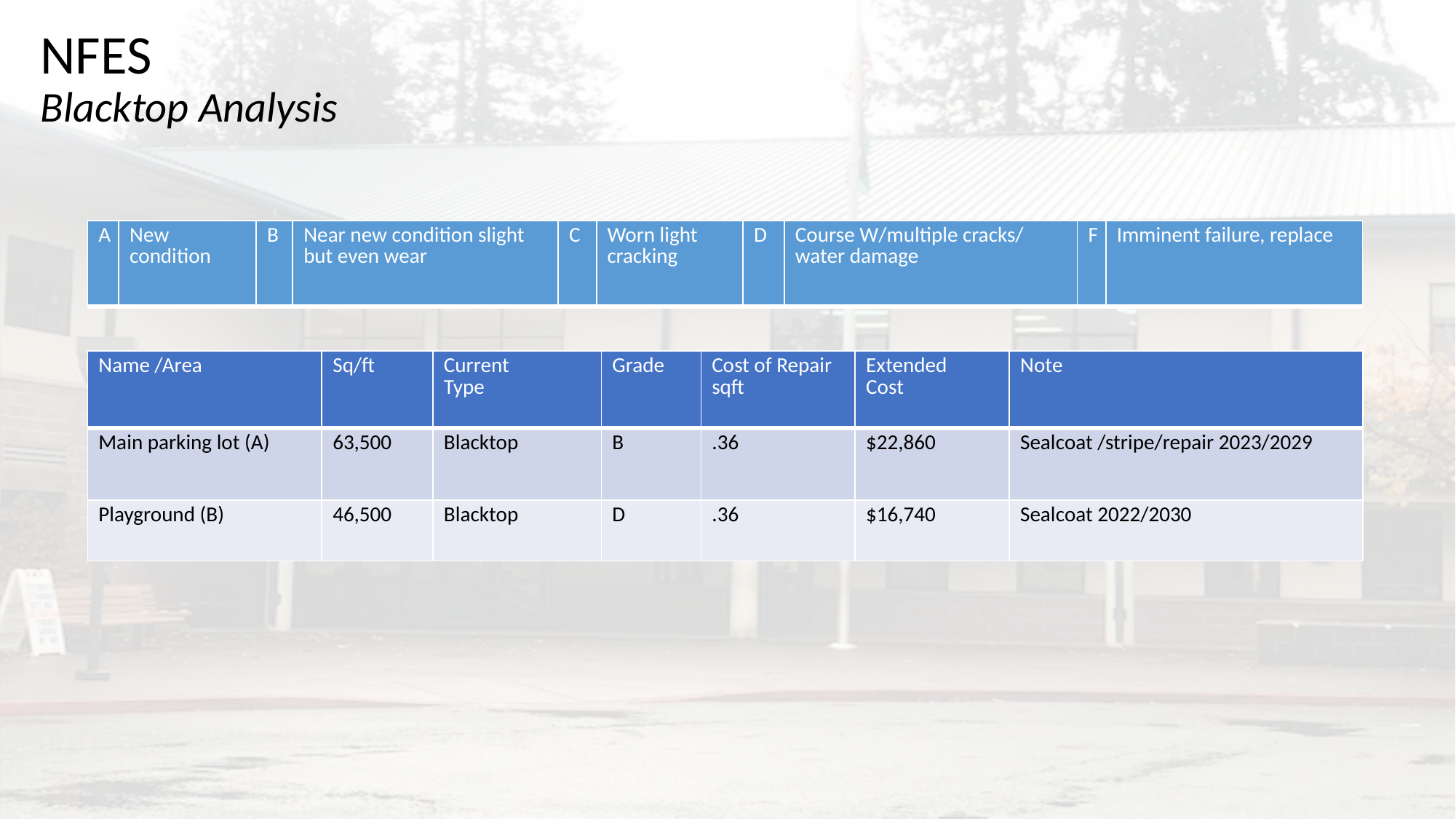

# NFES Blacktop Analysis
| A | New condition | B | Near new condition slight but even wear | C | Worn light cracking | D | Course W/multiple cracks/ water damage | F | Imminent failure, replace |
| --- | --- | --- | --- | --- | --- | --- | --- | --- | --- |
| Name /Area | Sq/ft | Current Type | Grade | Cost of Repair sqft | Extended Cost | Note |
| --- | --- | --- | --- | --- | --- | --- |
| Main parking lot (A) | 63,500 | Blacktop | B | .36 | $22,860 | Sealcoat /stripe/repair 2023/2029 |
| Playground (B) | 46,500 | Blacktop | D | .36 | $16,740 | Sealcoat 2022/2030 |